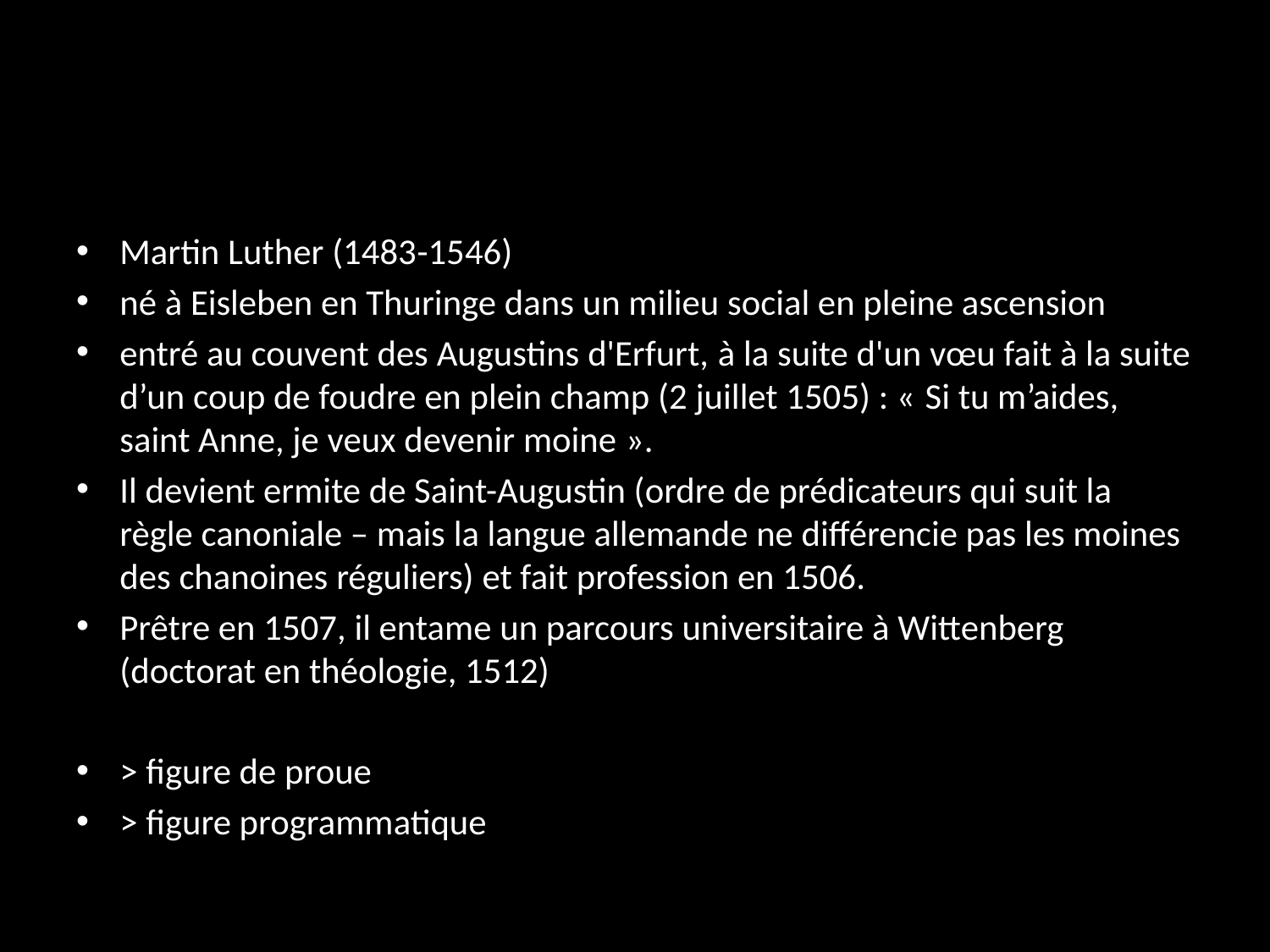

#
Martin Luther (1483­-1546)
né à Eisleben en Thuringe dans un milieu social en pleine ascension
entré au couvent des Augustins d'Erfurt, à la suite d'un vœu fait à la suite d’un coup de foudre en plein champ (2 juillet 1505) : « Si tu m’aides, saint Anne, je veux devenir moine ».
Il devient ermite de Saint-Augustin (ordre de prédicateurs qui suit la règle canoniale – mais la langue allemande ne différencie pas les moines des chanoines réguliers) et fait profession en 1506.
Prêtre en 1507, il entame un parcours universitaire à Wittenberg (doctorat en théologie, 1512)

> figure de proue
> figure programmatique